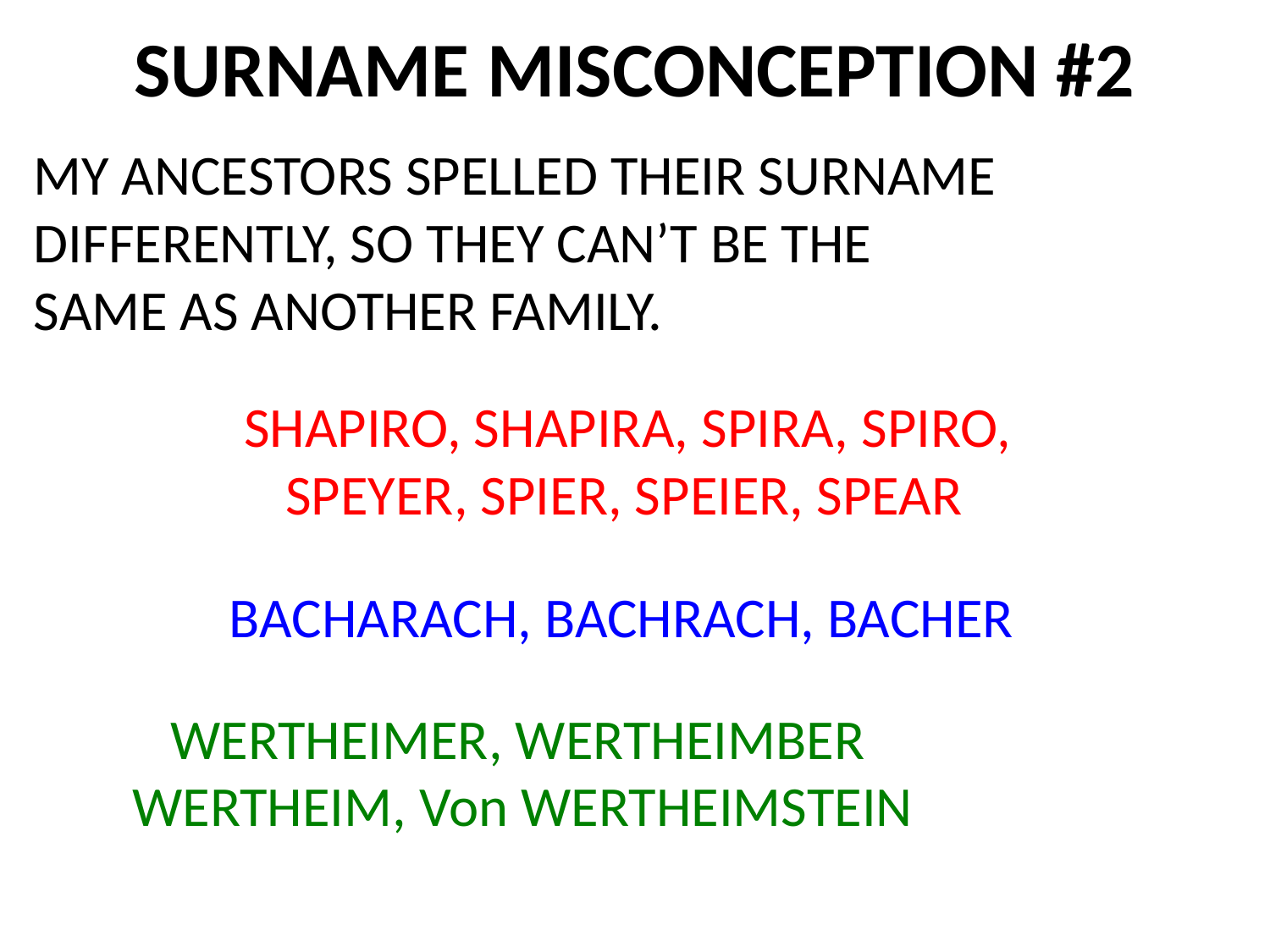

# SURNAME MISCONCEPTION #2
MY ANCESTORS SPELLED THEIR SURNAME DIFFERENTLY, SO THEY CAN’T BE THE
SAME AS ANOTHER FAMILY.
SHAPIRO, SHAPIRA, SPIRA, SPIRO,
SPEYER, SPIER, SPEIER, SPEAR
BACHARACH, BACHRACH, BACHER
   WERTHEIMER, WERTHEIMBER
WERTHEIM, Von WERTHEIMSTEIN